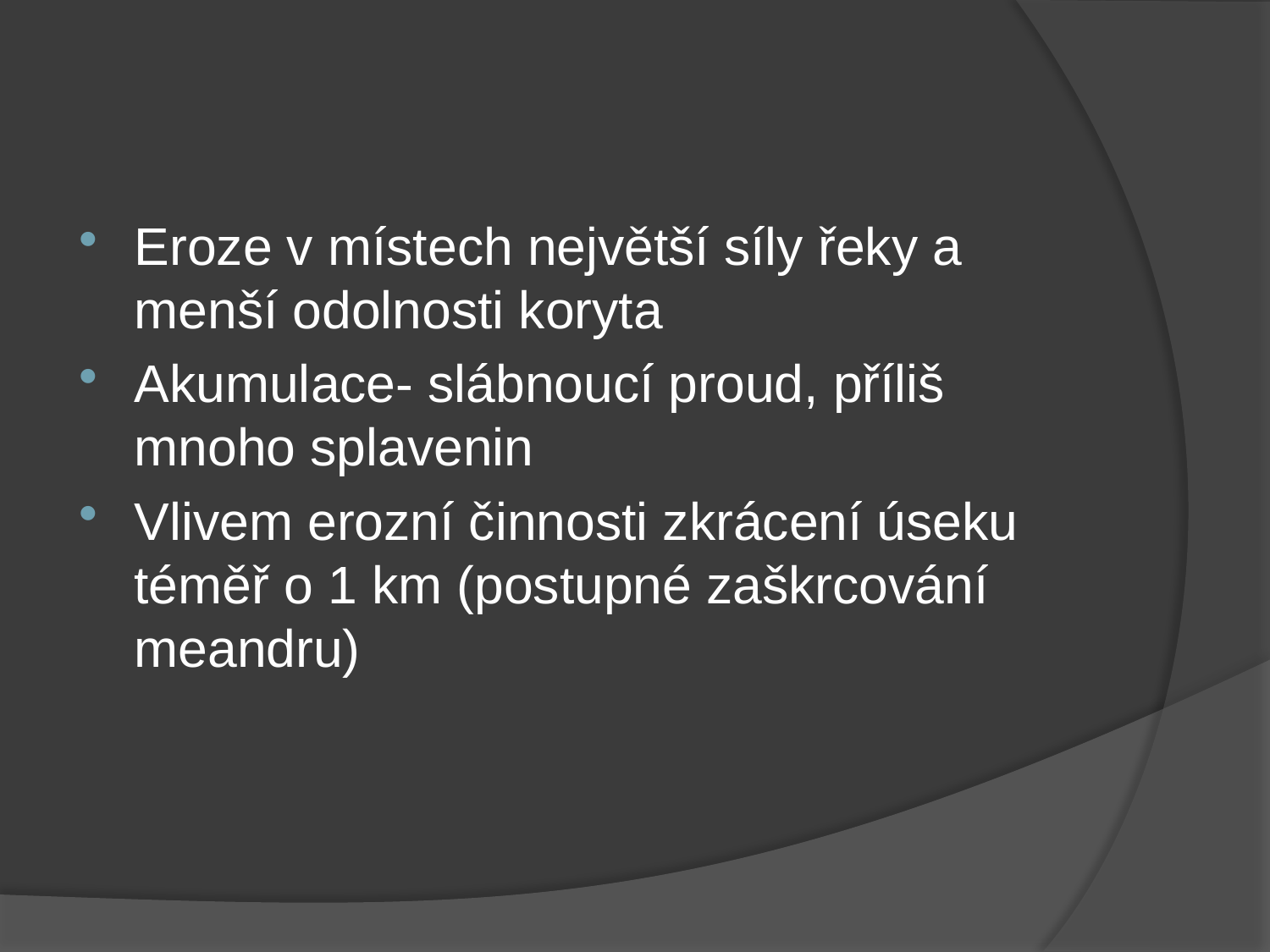

Eroze v místech největší síly řeky a menší odolnosti koryta
Akumulace- slábnoucí proud, příliš mnoho splavenin
Vlivem erozní činnosti zkrácení úseku téměř o 1 km (postupné zaškrcování meandru)